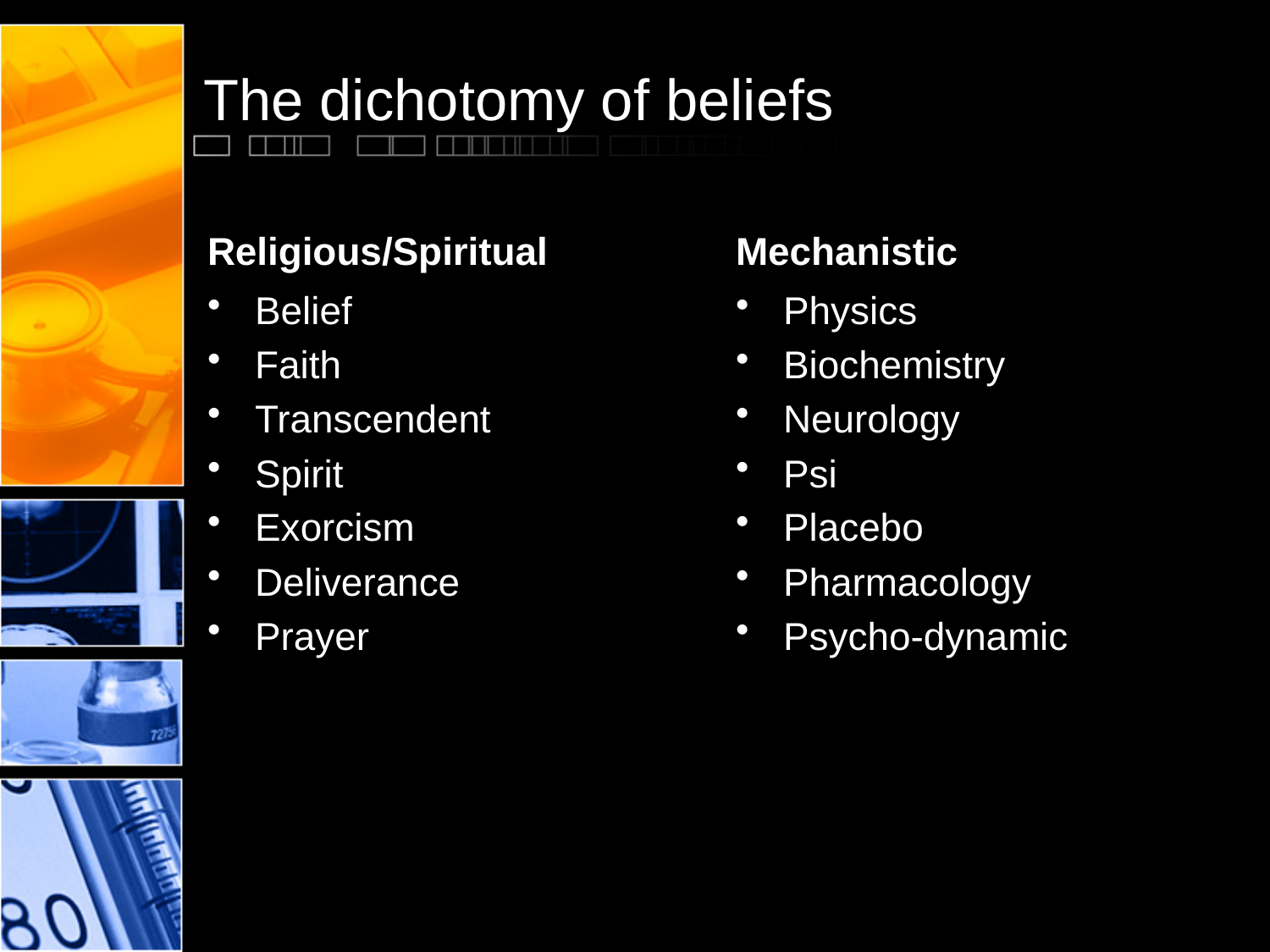

# The dichotomy of beliefs
Religious/Spiritual
Mechanistic
Belief
Faith
Transcendent
Spirit
Exorcism
Deliverance
Prayer

Physics
Biochemistry
Neurology
Psi
Placebo
Pharmacology
Psycho-dynamic
Spirit Inluence on Mental Health 2017